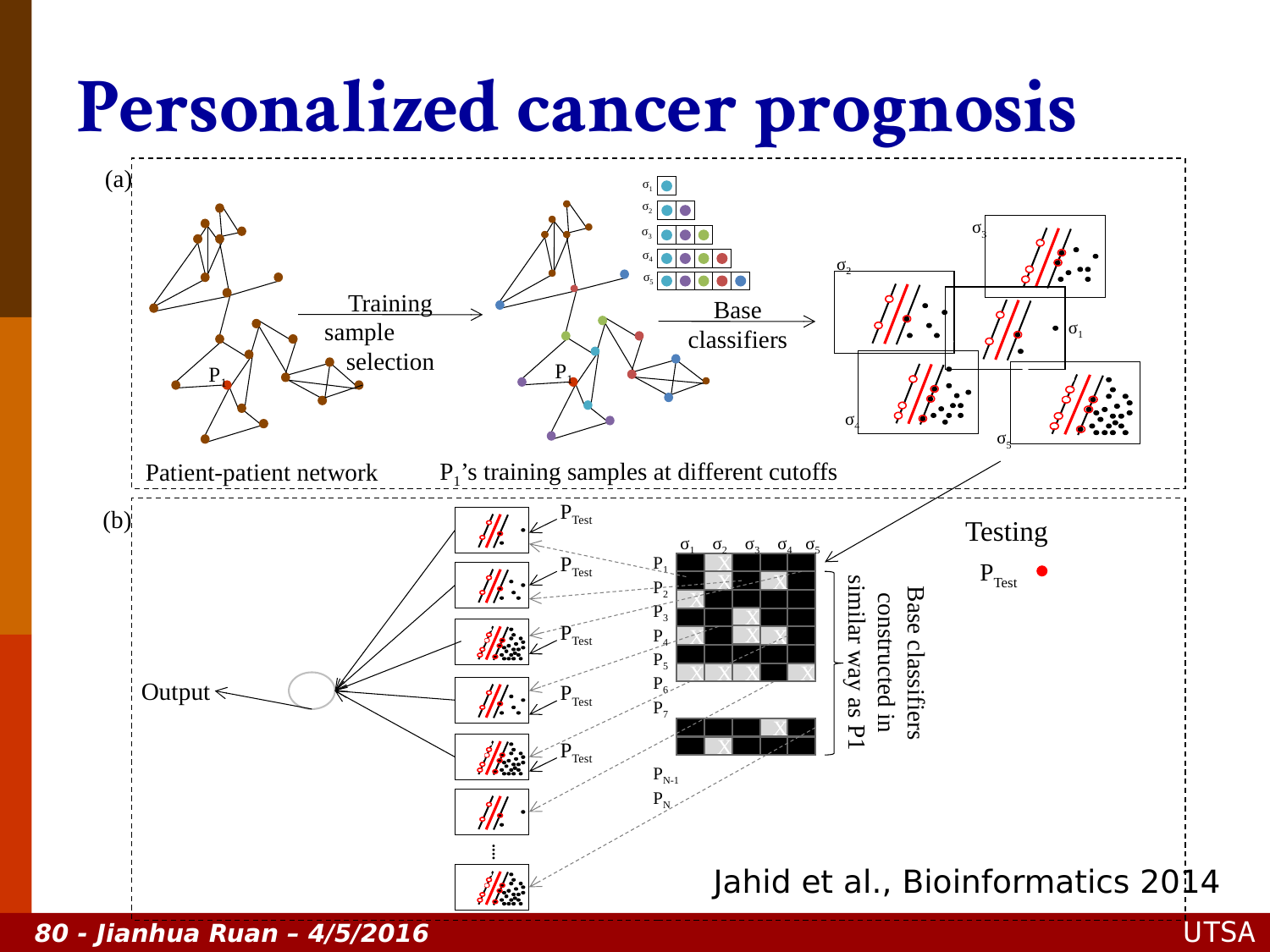

Personalized cancer prognosis
(a)

σ1

σ2

σ4

σ5

σ3

σ3

σ2

Training sample           selection

Base classifiers

σ1

P1
P1

σ4

σ5

P1’s training samples at different cutoffs
Patient-patient network
PTest
(b)

Testing
PTest

σ1    σ2    σ3    σ4   σ5
P1
P2
P3
P4
P5
P6
P7

PN-1
PN

X

X

X

X

X

X

X

X

X

X

X

PTest

PTest
Base classifiers constructed in similar way as P1

X
X
X

Output
+
PTest

PTest

⁞
Jahid et al., Bioinformatics 2014